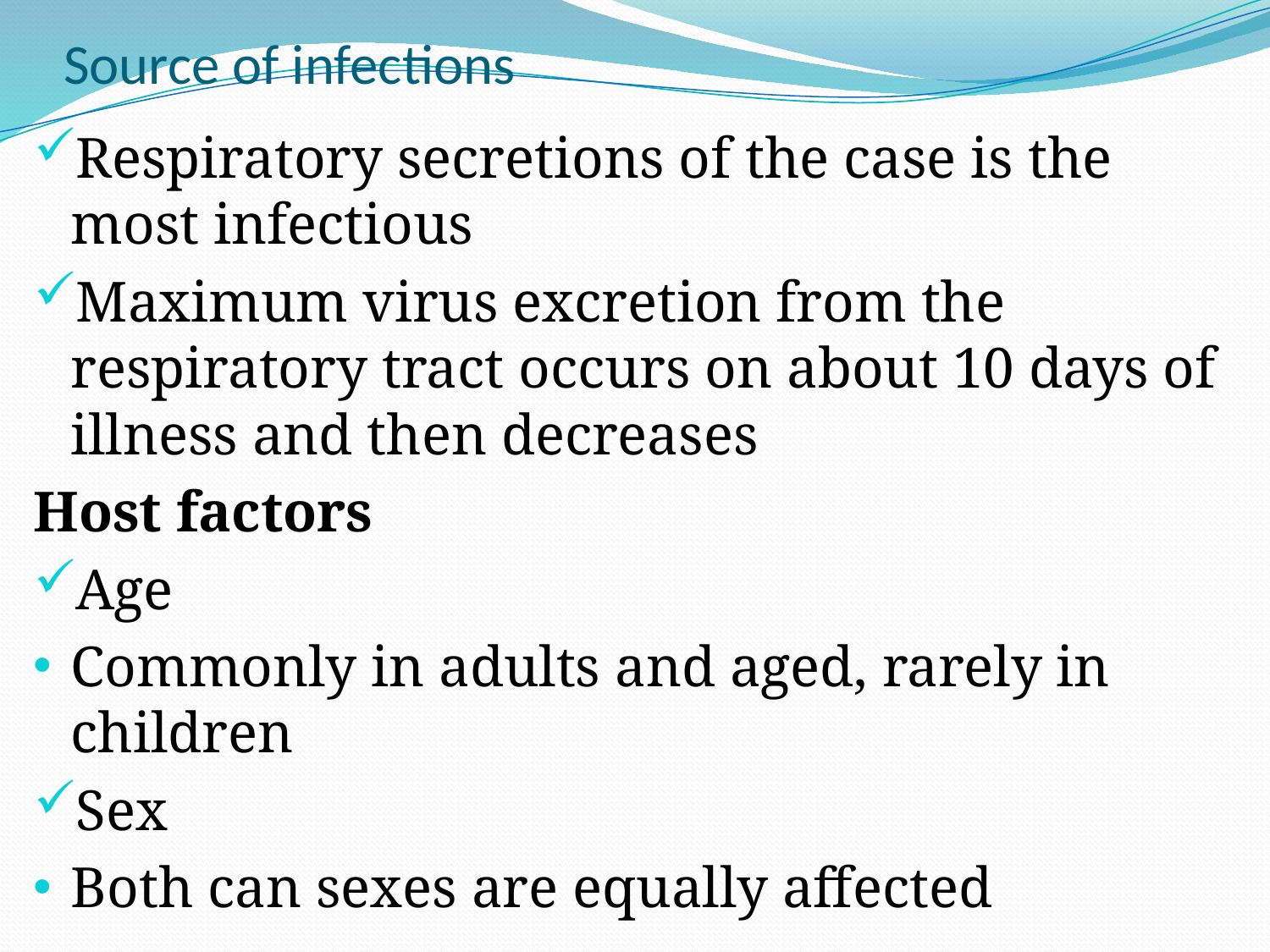

# Source of infections
Respiratory secretions of the case is the most infectious
Maximum virus excretion from the respiratory tract occurs on about 10 days of illness and then decreases
Host factors
Age
Commonly in adults and aged, rarely in children
Sex
Both can sexes are equally affected